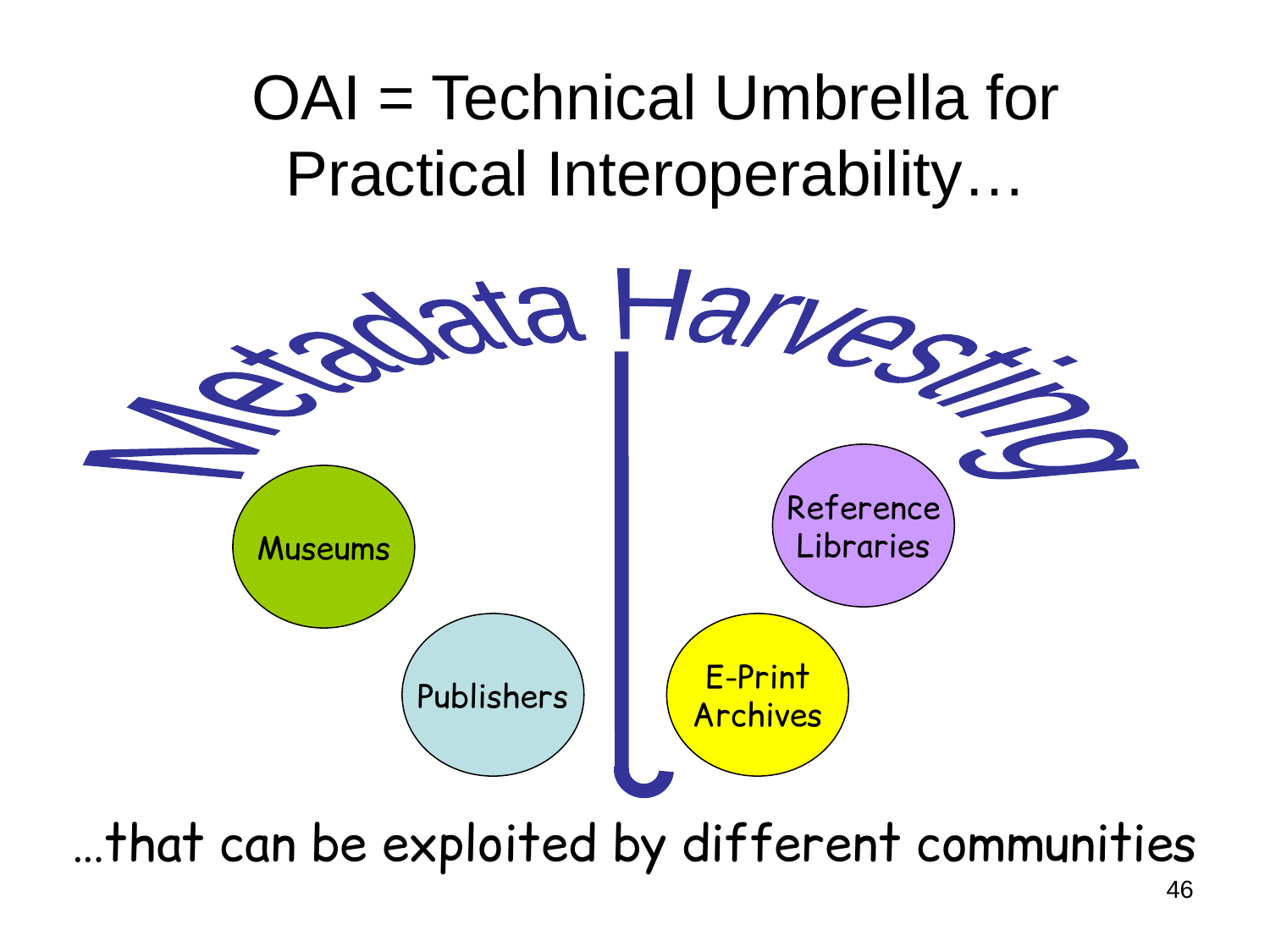

# OAI = Technical Umbrella for Practical Interoperability…
Metadata Harvesting

Reference
Libraries
Museums
Publishers
E-Print
Archives

…that can be exploited by different communities
46